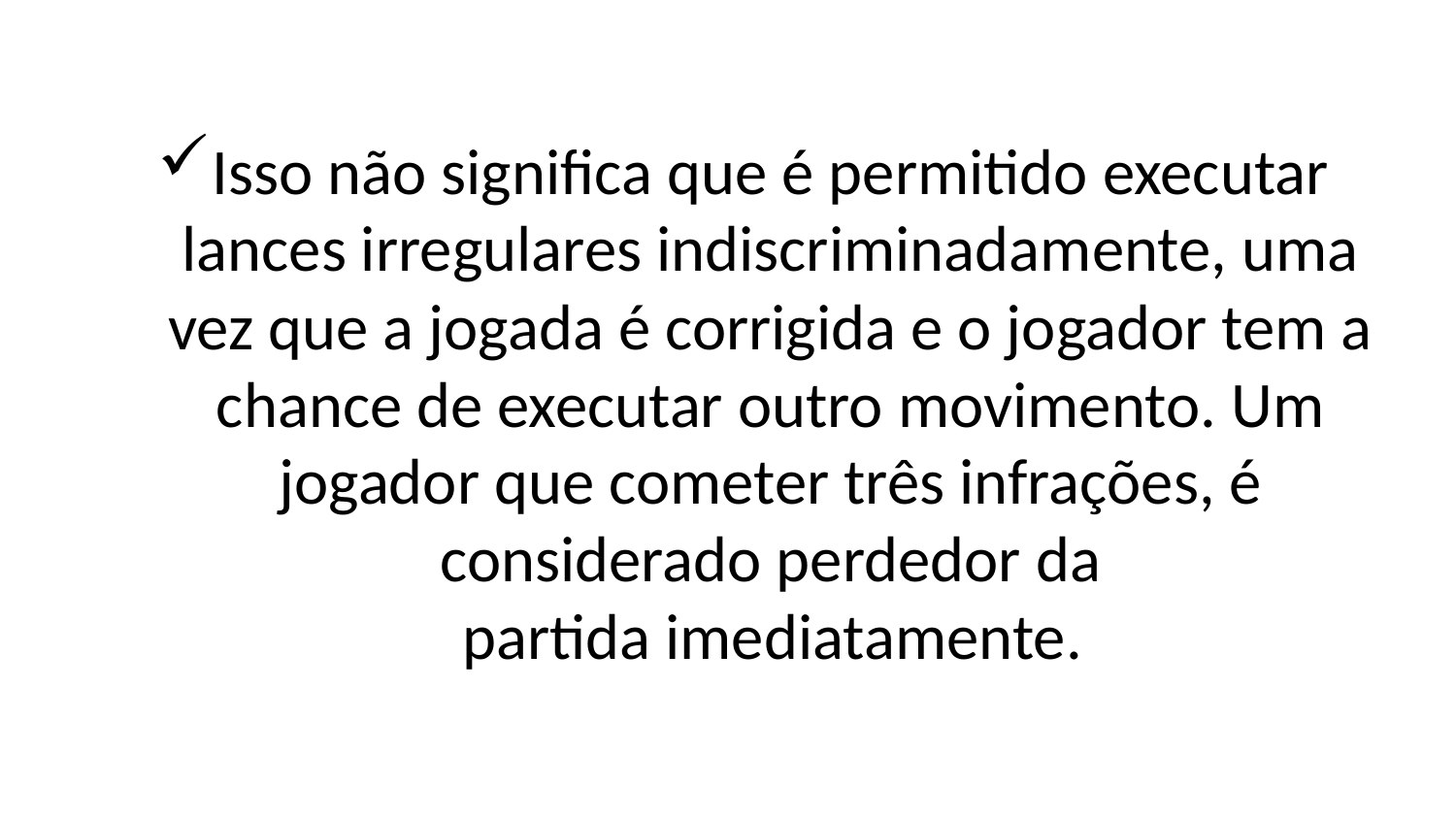

Isso não significa que é permitido executar lances irregulares indiscriminadamente, uma vez que a jogada é corrigida e o jogador tem a chance de executar outro movimento. Um jogador que cometer três infrações, é considerado perdedor da
partida imediatamente.